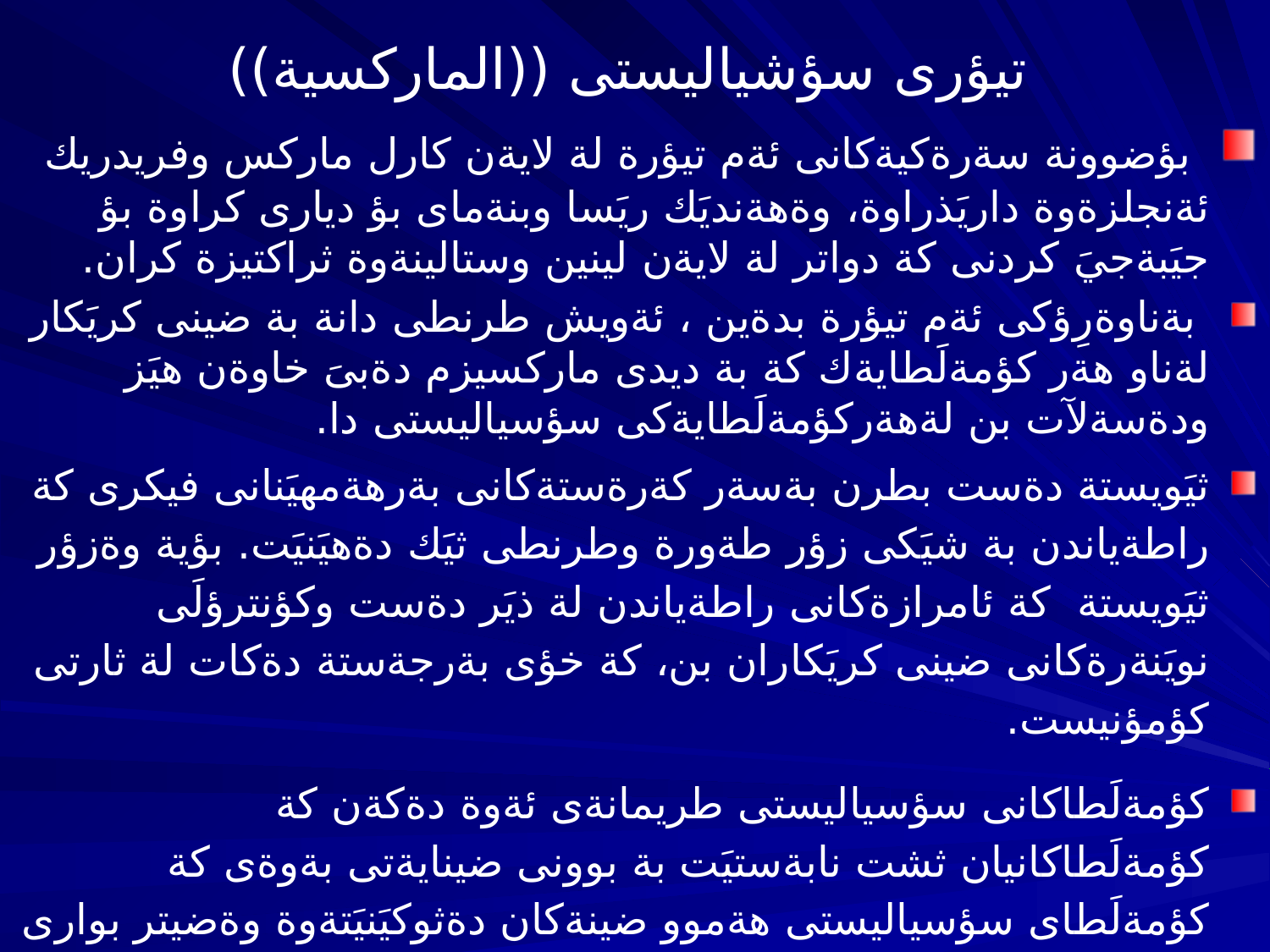

# تيؤرى سؤشياليستى ((الماركسية))
 بؤضوونة سةرةكيةكانى ئةم تيؤرة لة لايةن كارل ماركس وفريدريك ئةنجلزةوة داريَذراوة، وةهةنديَك ريَسا وبنةماى بؤ ديارى كراوة بؤ جيَبةجيَ كردنى كة دواتر لة لايةن لينين وستالينةوة ثراكتيزة كران.
 بةناوةرِؤكى ئةم تيؤرة بدةين ، ئةويش طرنطى دانة بة ضينى كريَكار لةناو هةر كؤمةلَطايةك كة بة ديدى ماركسيزم دةبىَ خاوةن هيَز ودةسةلآت بن لةهةركؤمةلَطايةكى سؤسياليستى دا.
ثيَويستة دةست بطرن بةسةر كةرةستةكانى بةرهةمهيَنانى فيكرى كة راطةياندن بة شيَكى زؤر طةورة وطرنطى ثيَك دةهيَنيَت. بؤية وةزؤر ثيَويستة  كة ئامرازةكانى راطةياندن لة ذيَر دةست وكؤنترؤلَى نويَنةرةكانى ضينى كريَكاران بن، كة خؤى بةرجةستة دةكات لة ثارتى كؤمؤنيست.
كؤمةلَطاكانى سؤسياليستى طريمانةى ئةوة دةكةن كة كؤمةلَطاكانيان ثشت نابةستيَت بة بوونى ضينايةتى بةوةى كة كؤمةلَطاى سؤسياليستى هةموو ضينةكان دةثوكيَنيَتةوة وةضيتر بوارى ململانيَى نيَوان ضينةكان ناميَنيَت، بؤية نابيَت راطةياندنةكان بةم شيَوةية دروست بن لة طوزارشت و بةرجةستةى بةرذةوةنديية تايبةتيةكان بكةن و تايبةت بكريَن بة ضينيَكى ديارى كراوةوة، ضونكة دواجار كيَشة بؤ كؤمةلَطا دروست دةكات.